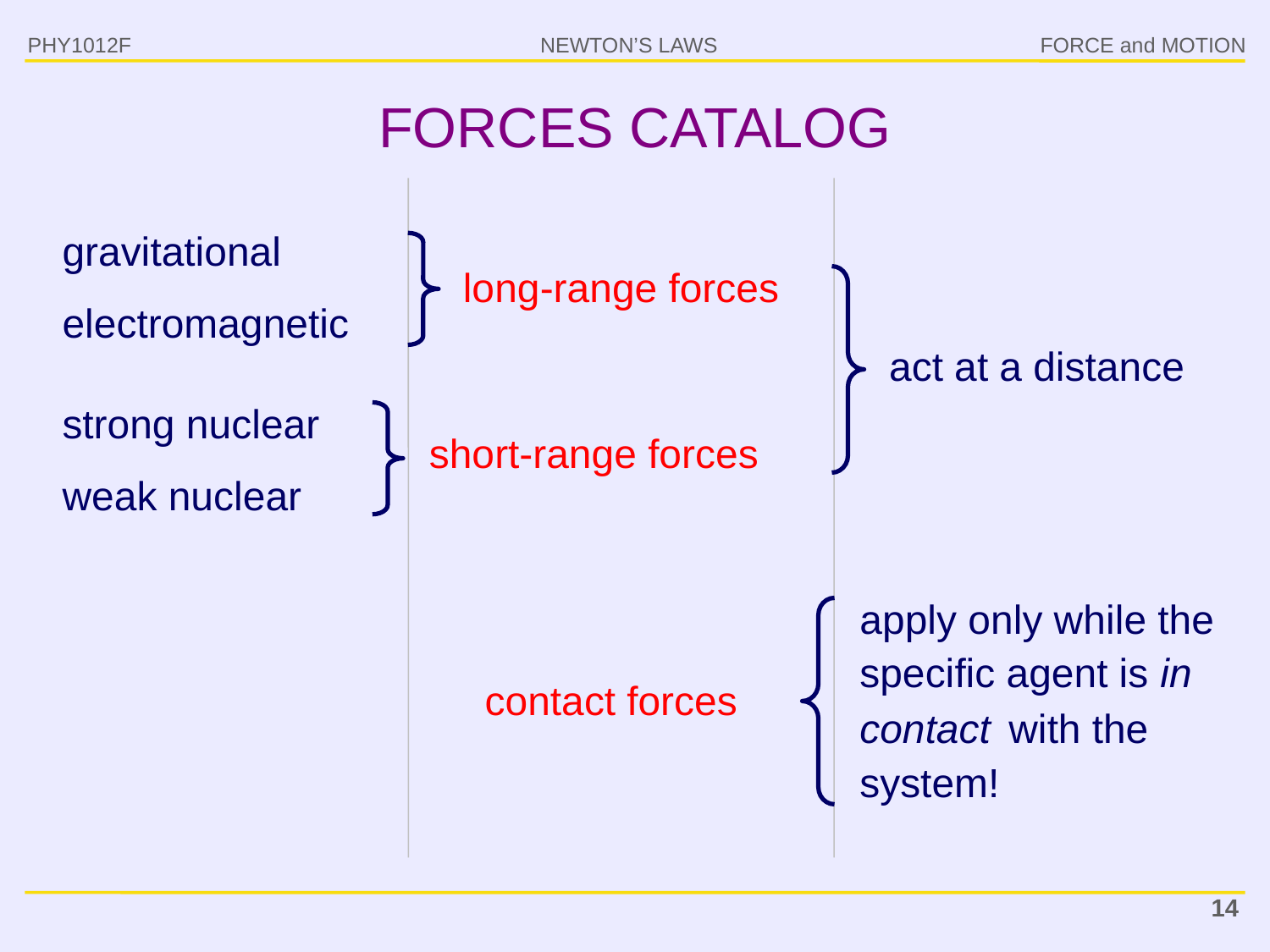

PHY1012F
# FORCES CATALOG

gravitational

electromagnetic

strong nuclear

weak nuclear

long-range forces

act at a distance

short-range forces
apply only while the specific agent is in contact  with the system!

contact forces
14